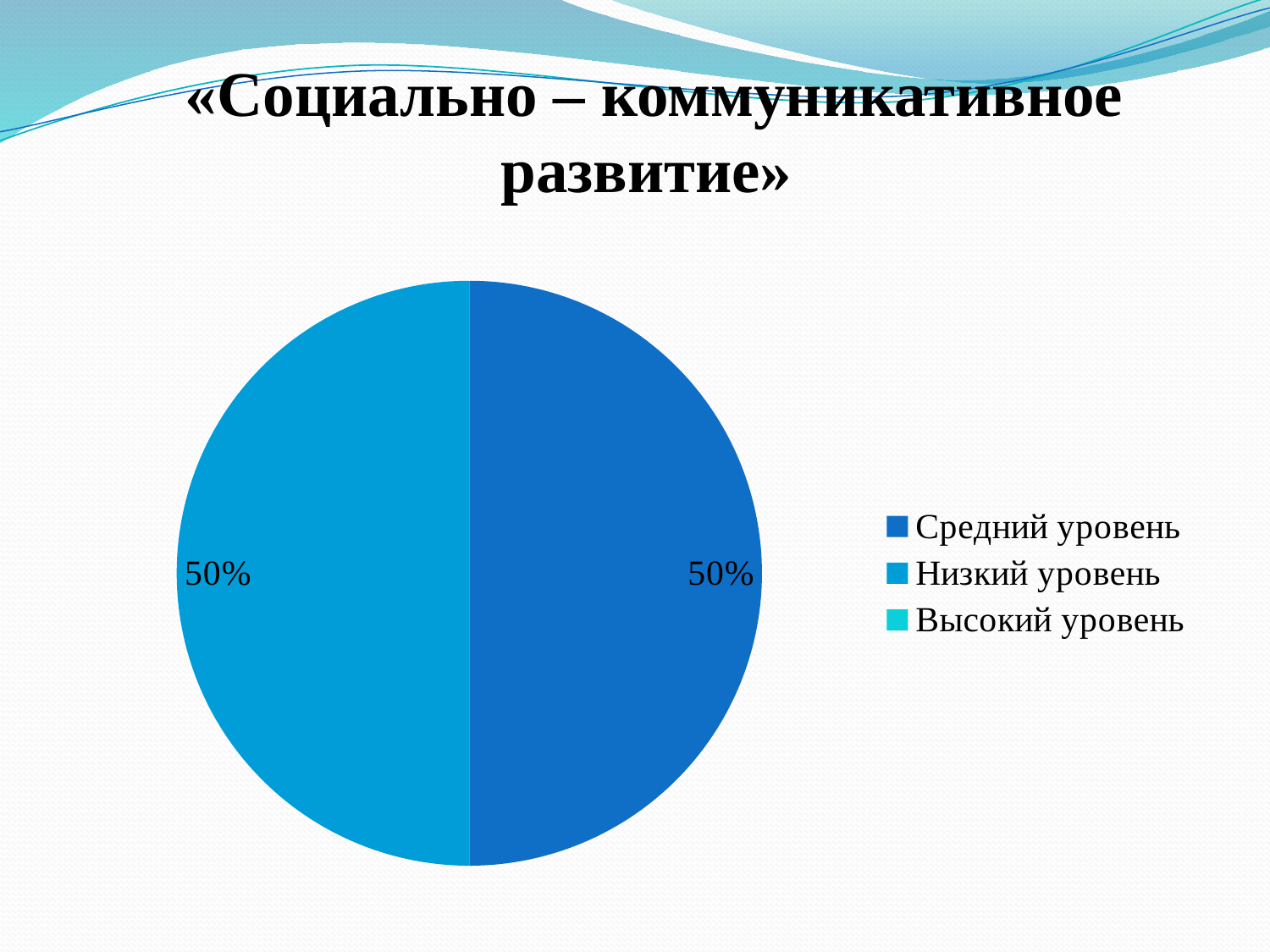

# «Социально – коммуникативное развитие»

### Chart

| Category | Социально – коммуникативное развитие |
|---|---|
| Средний уровень | 0.5 |
| Низкий уровень | 0.5 |
| Высокий уровень | 0.0 |